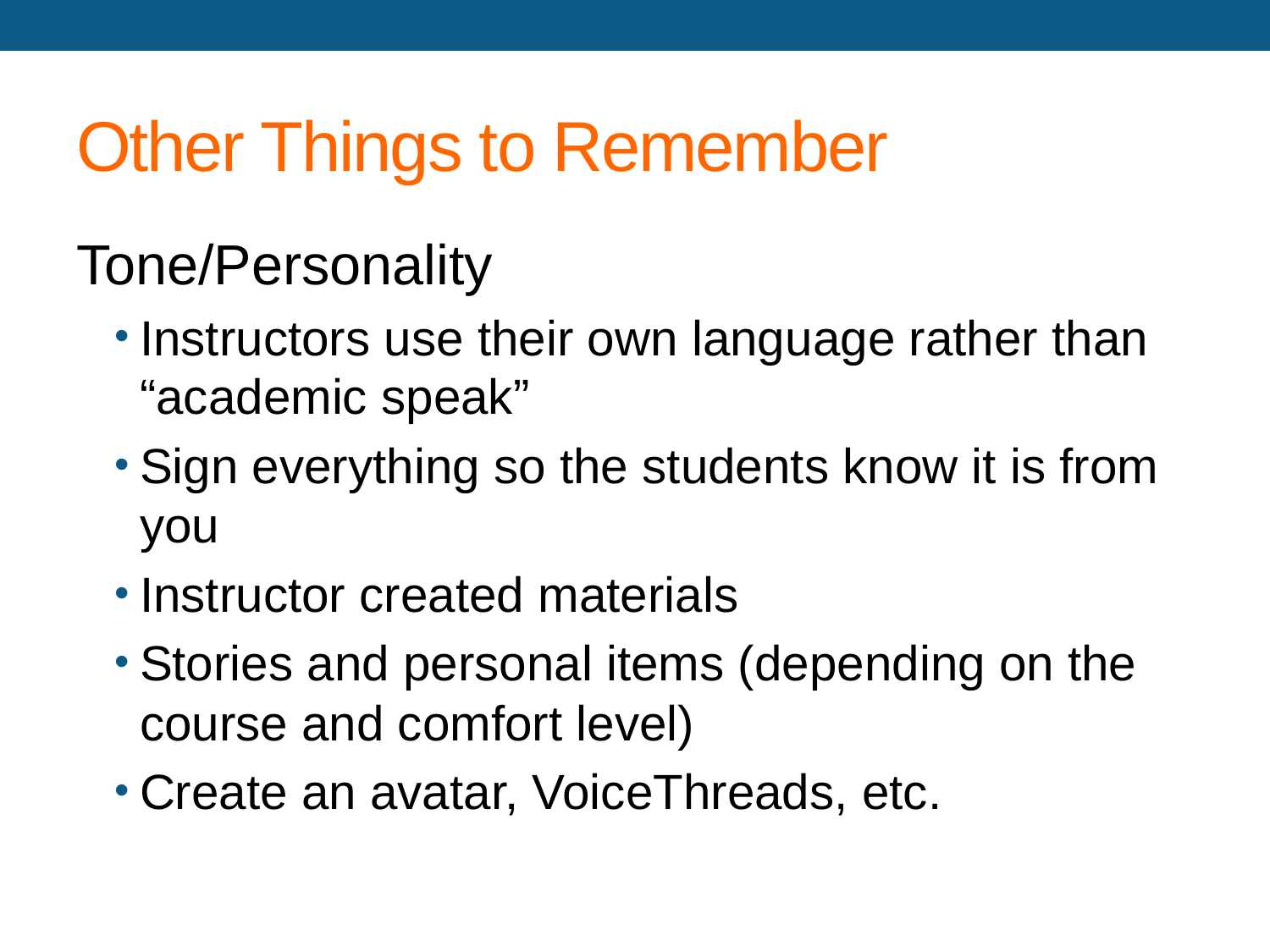

# Other Things to Remember
Tone/Personality
Instructors use their own language rather than “academic speak”
Sign everything so the students know it is from you
Instructor created materials
Stories and personal items (depending on the course and comfort level)
Create an avatar, VoiceThreads, etc.